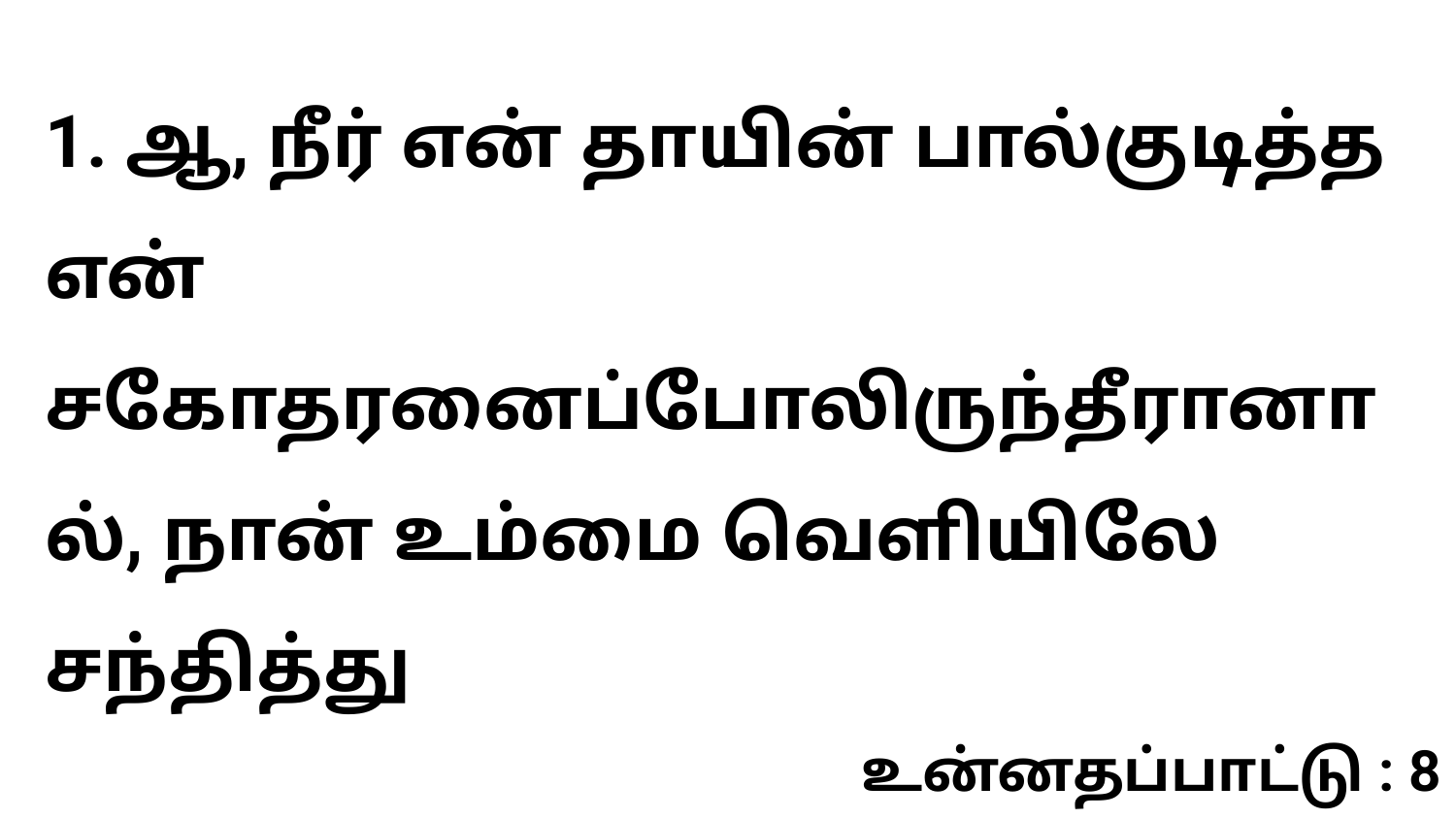

1. ஆ, நீர் என் தாயின் பால்குடித்த என் சகோதரனைப்போலிருந்தீரானால், நான் உம்மை வெளியிலே சந்தித்து
உன்னதப்பாட்டு : 8